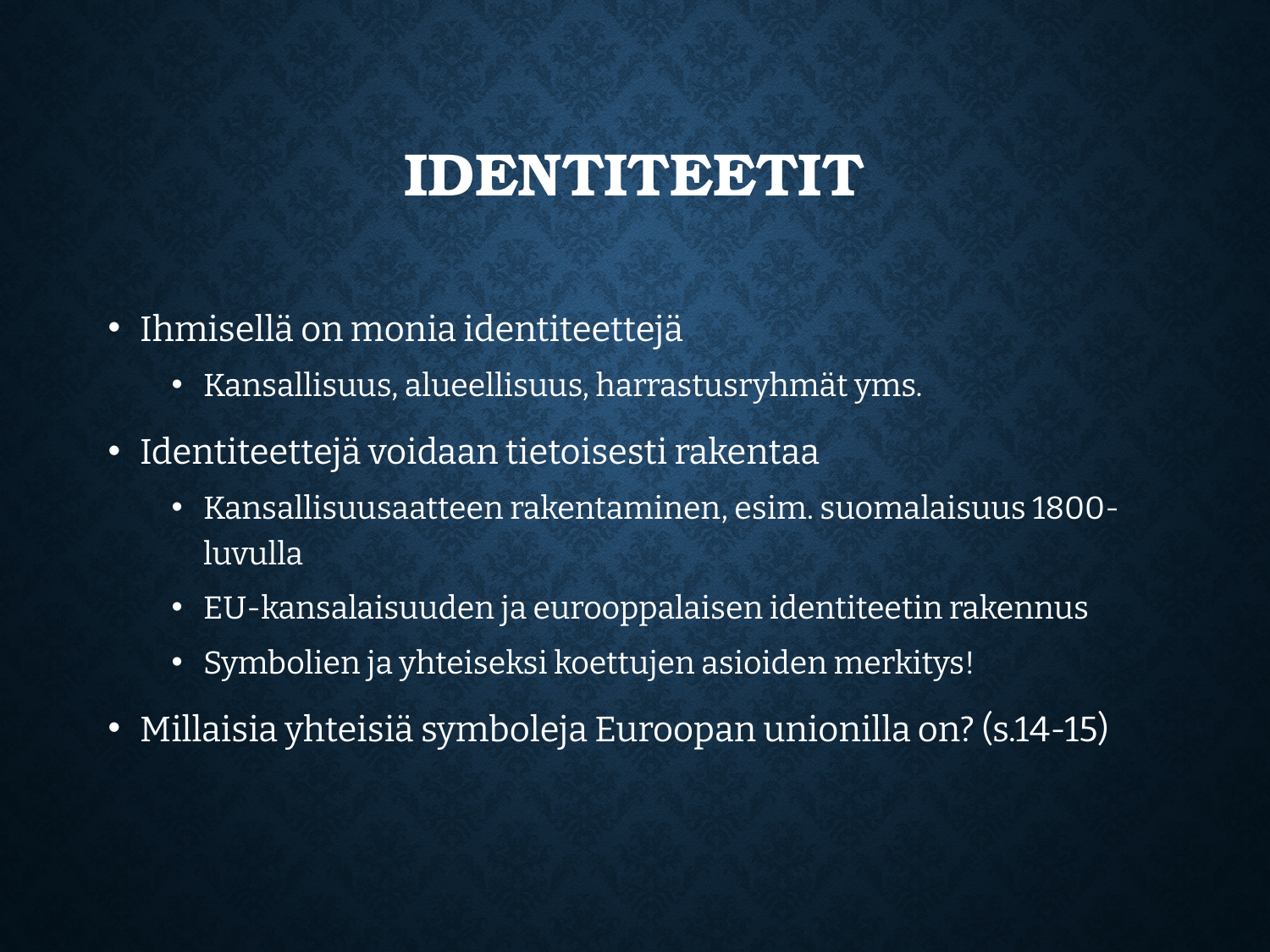

# Identiteetit
Ihmisellä on monia identiteettejä
Kansallisuus, alueellisuus, harrastusryhmät yms.
Identiteettejä voidaan tietoisesti rakentaa
Kansallisuusaatteen rakentaminen, esim. suomalaisuus 1800-luvulla
EU-kansalaisuuden ja eurooppalaisen identiteetin rakennus
Symbolien ja yhteiseksi koettujen asioiden merkitys!
Millaisia yhteisiä symboleja Euroopan unionilla on? (s.14-15)